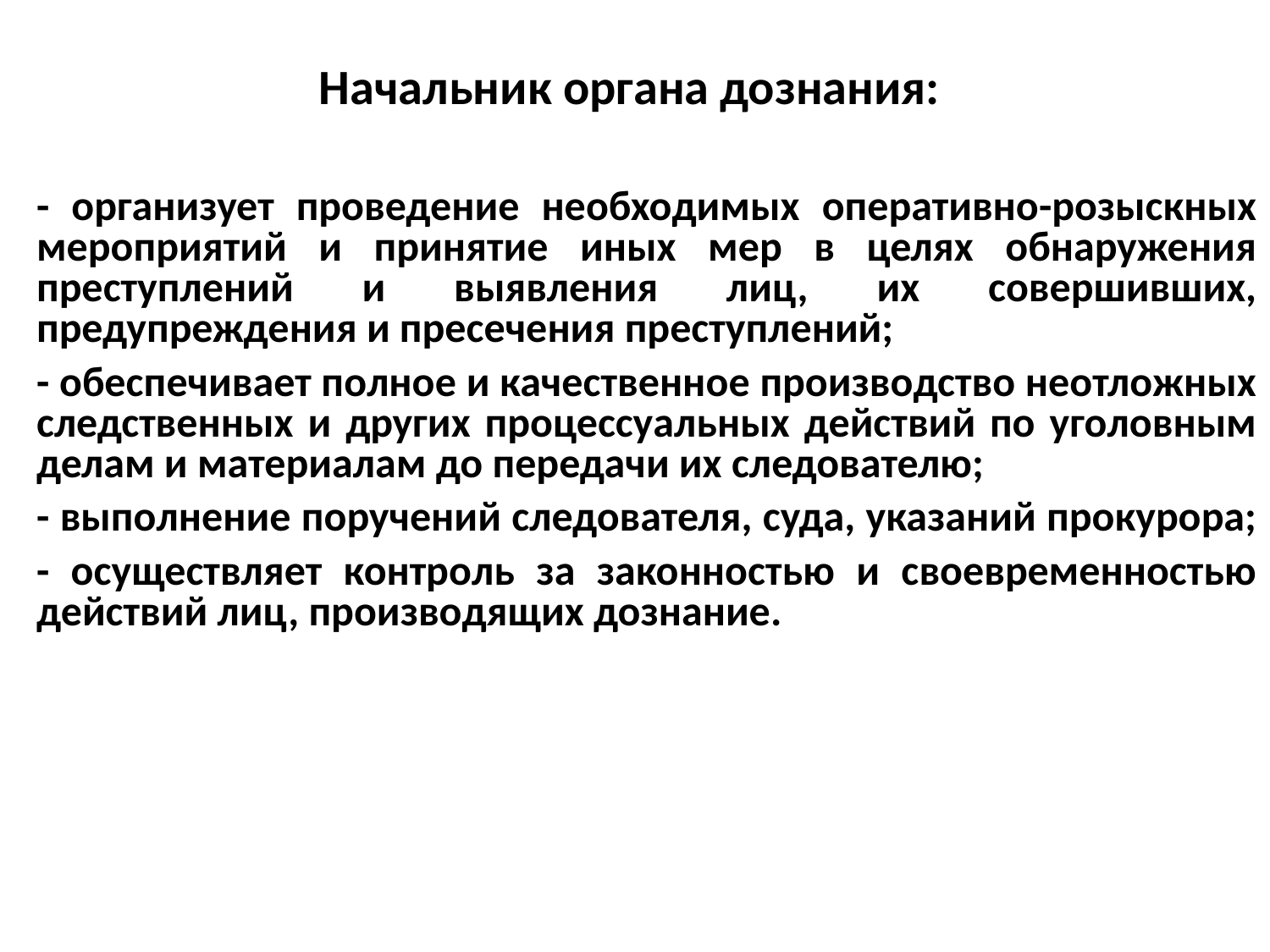

Начальник органа дознания:

	- организует проведение необходимых оперативно-розыскных мероприятий и принятие иных мер в целях обнаружения преступлений и выявления лиц, их совершивших, предупреждения и пресечения преступлений;
	- обеспечивает полное и качественное производство неотложных следственных и других процессуальных действий по уголовным делам и материалам до передачи их следователю;
	- выполнение поручений следователя, суда, указаний прокурора;
	- осуществляет контроль за законностью и своевременностью действий лиц, производящих дознание.